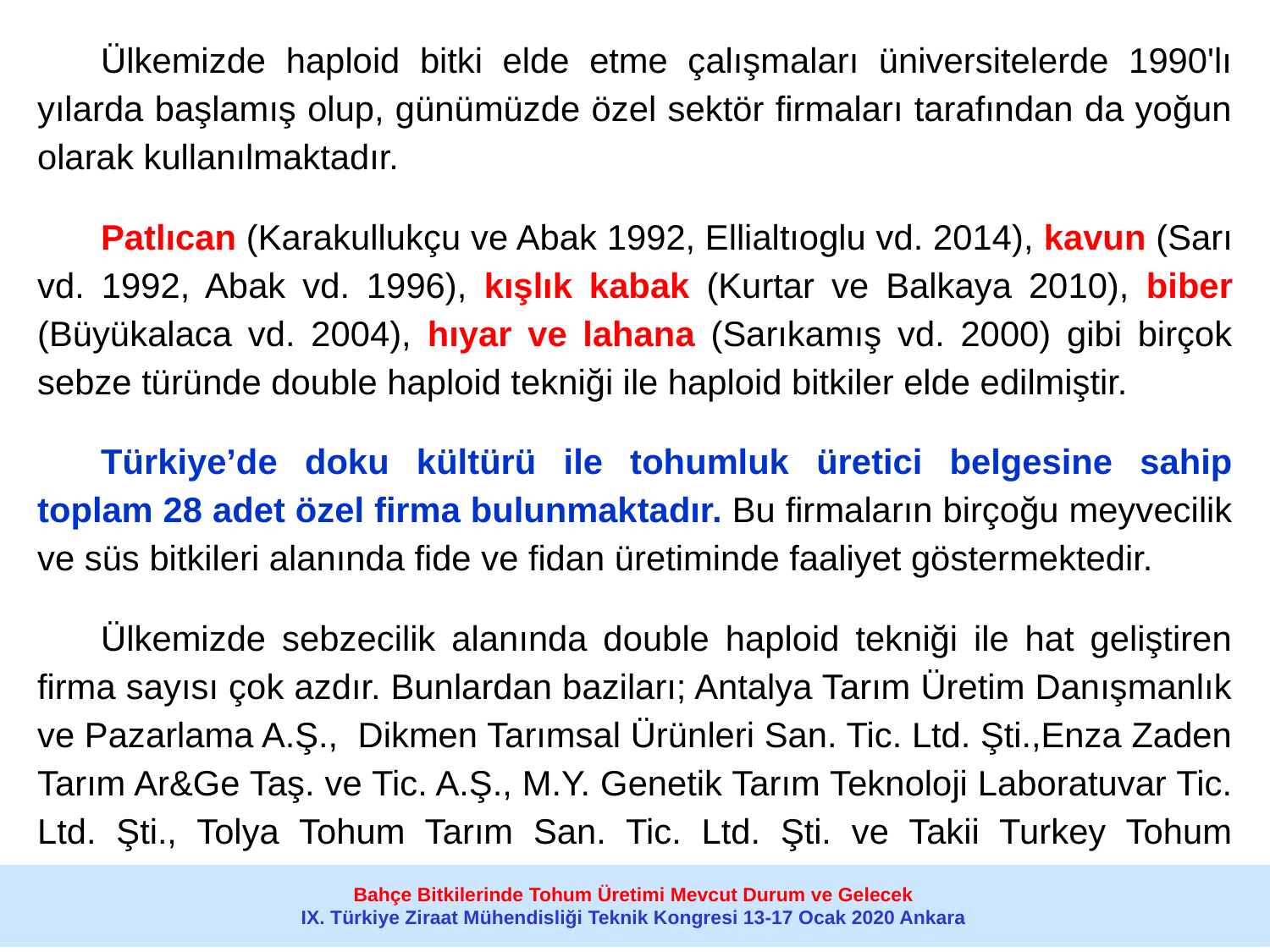

Ülkemizde haploid bitki elde etme çalışmaları üniversitelerde 1990'lı yılarda başlamış olup, günümüzde özel sektör firmaları tarafından da yoğun olarak kullanılmaktadır.
Patlıcan (Karakullukçu ve Abak 1992, Ellialtıoglu vd. 2014), kavun (Sarı vd. 1992, Abak vd. 1996), kışlık kabak (Kurtar ve Balkaya 2010), biber (Büyükalaca vd. 2004), hıyar ve lahana (Sarıkamış vd. 2000) gibi birçok sebze türünde double haploid tekniği ile haploid bitkiler elde edilmiştir.
Türkiye’de doku kültürü ile tohumluk üretici belgesine sahip toplam 28 adet özel firma bulunmaktadır. Bu firmaların birçoğu meyvecilik ve süs bitkileri alanında fide ve fidan üretiminde faaliyet göstermektedir.
Ülkemizde sebzecilik alanında double haploid tekniği ile hat geliştiren firma sayısı çok azdır. Bunlardan baziları; Antalya Tarım Üretim Danışmanlık ve Pazarlama A.Ş.,  Dikmen Tarımsal Ürünleri San. Tic. Ltd. Şti.,Enza Zaden Tarım Ar&Ge Taş. ve Tic. A.Ş., M.Y. Genetik Tarım Teknoloji Laboratuvar Tic. Ltd. Şti., Tolya Tohum Tarım San. Tic. Ltd. Şti. ve Takii Turkey Tohum A.Ş.'dir.

Bahçe Bitkilerinde Tohum Üretimi Mevcut Durum ve Gelecek
IX. Türkiye Ziraat Mühendisliği Teknik Kongresi 13-17 Ocak 2020 Ankara